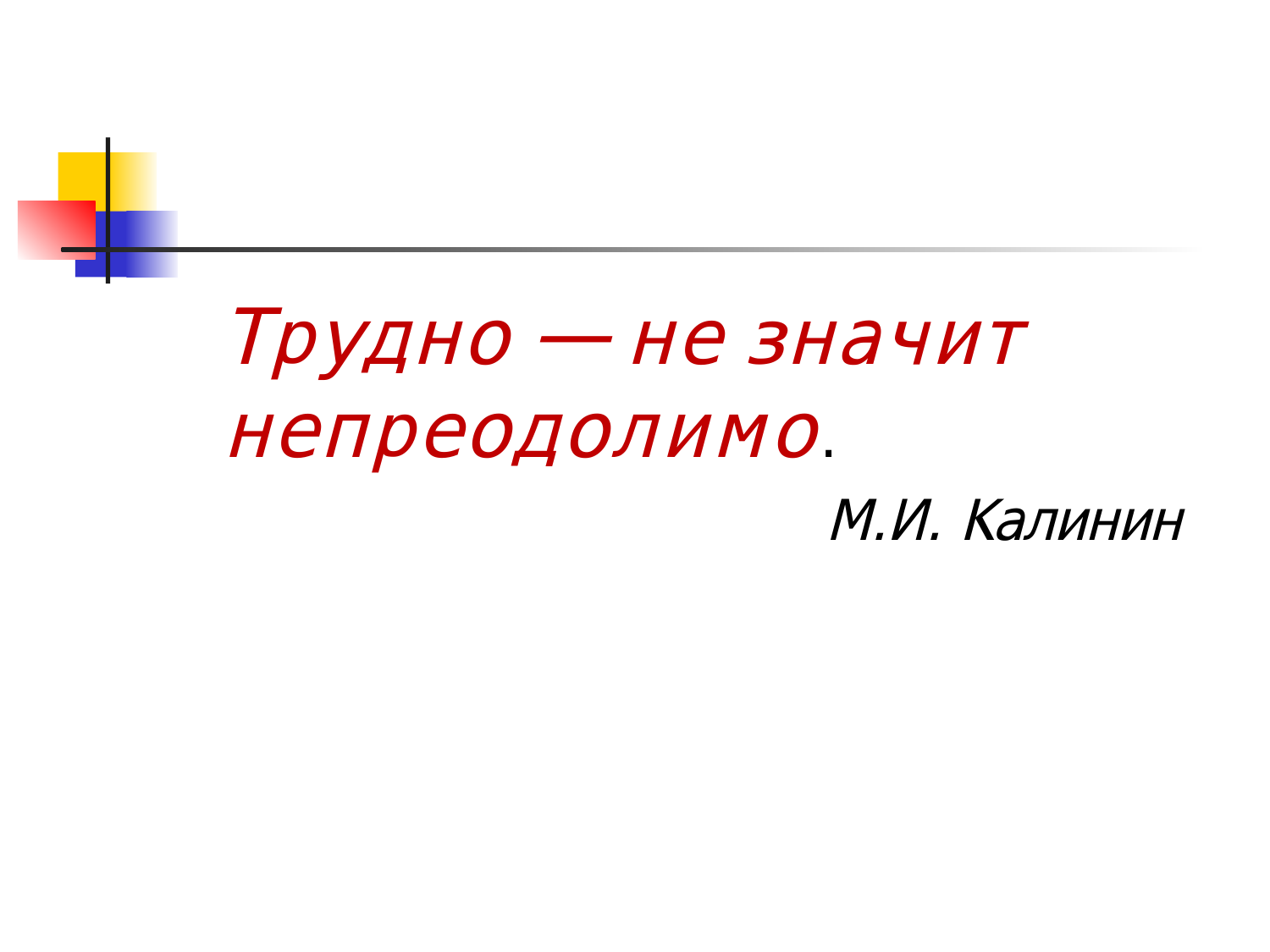

Трудно — не значит непреодолимо.
                                     М.И. Калинин